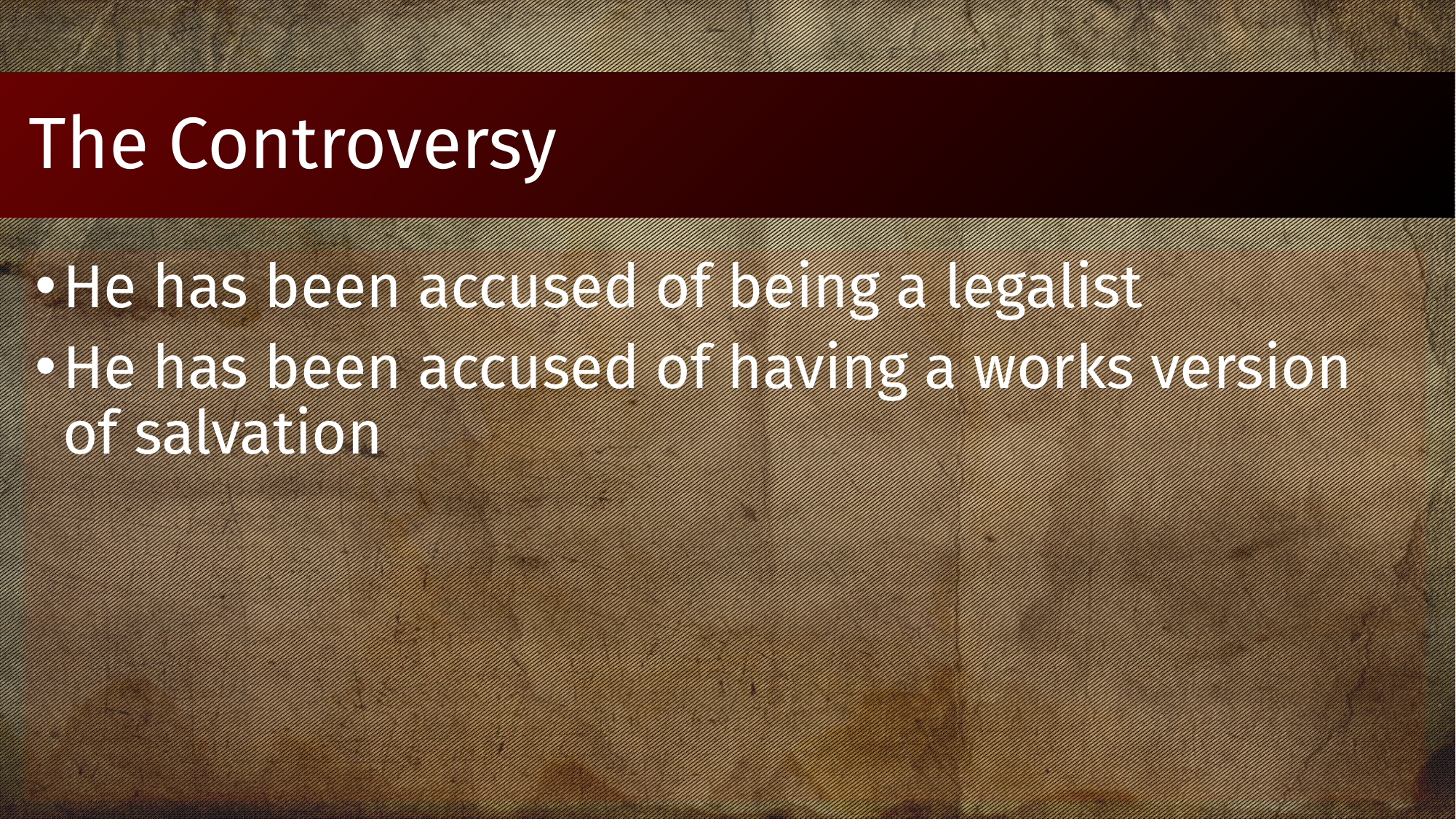

# The Controversy
He has been accused of being a legalist
He has been accused of having a works version of salvation